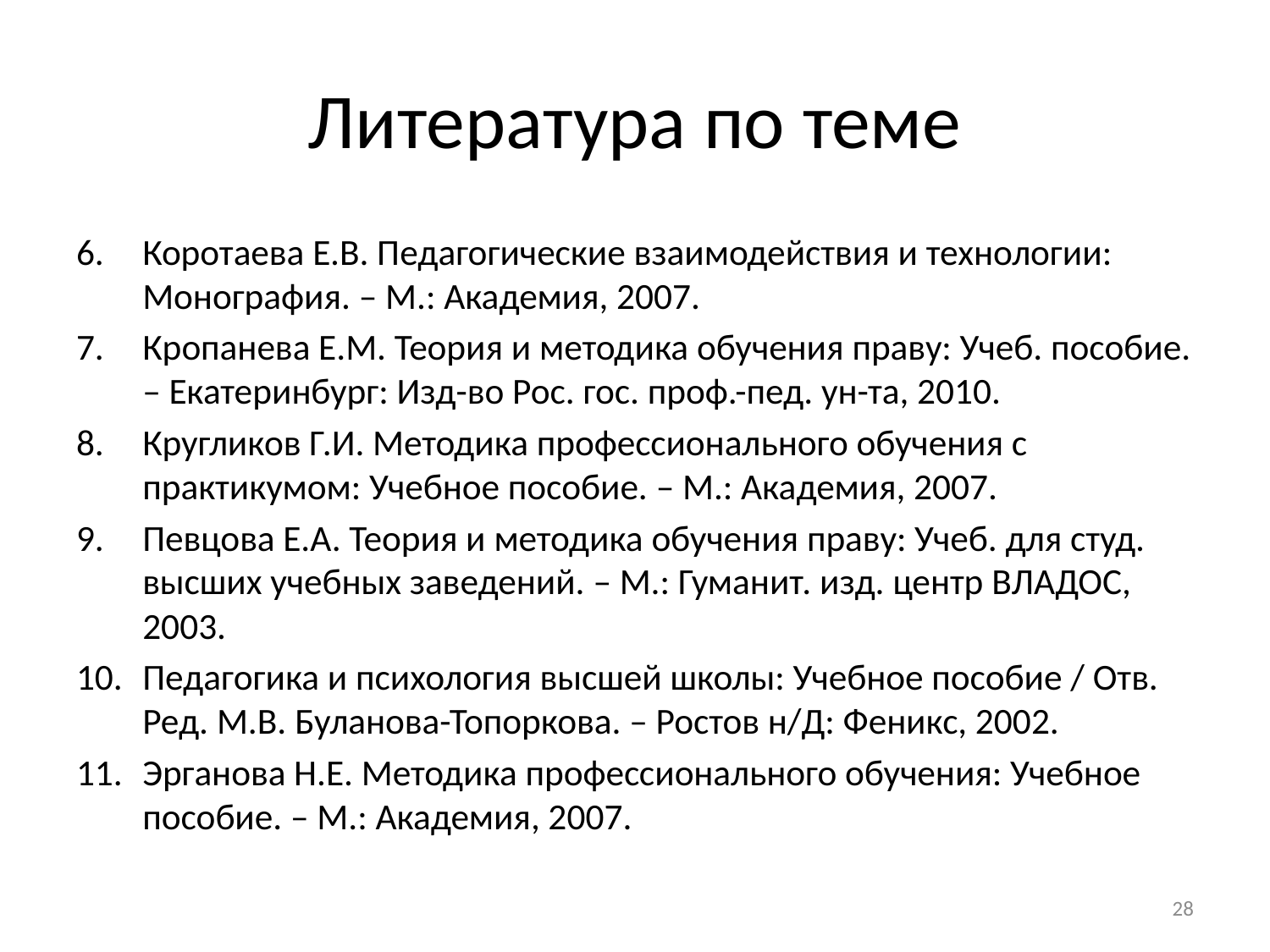

# Литература по теме
Коротаева Е.В. Педагогические взаимодействия и технологии: Монография. – М.: Академия, 2007.
Кропанева Е.М. Теория и методика обучения праву: Учеб. пособие. – Екатеринбург: Изд-во Рос. гос. проф.-пед. ун-та, 2010.
Кругликов Г.И. Методика профессионального обучения с практикумом: Учебное пособие. – М.: Академия, 2007.
Певцова Е.А. Теория и методика обучения праву: Учеб. для студ. высших учебных заведений. – М.: Гуманит. изд. центр ВЛАДОС, 2003.
Педагогика и психология высшей школы: Учебное пособие / Отв. Ред. М.В. Буланова-Топоркова. – Ростов н/Д: Феникс, 2002.
Эрганова Н.Е. Методика профессионального обучения: Учебное пособие. – М.: Академия, 2007.

28